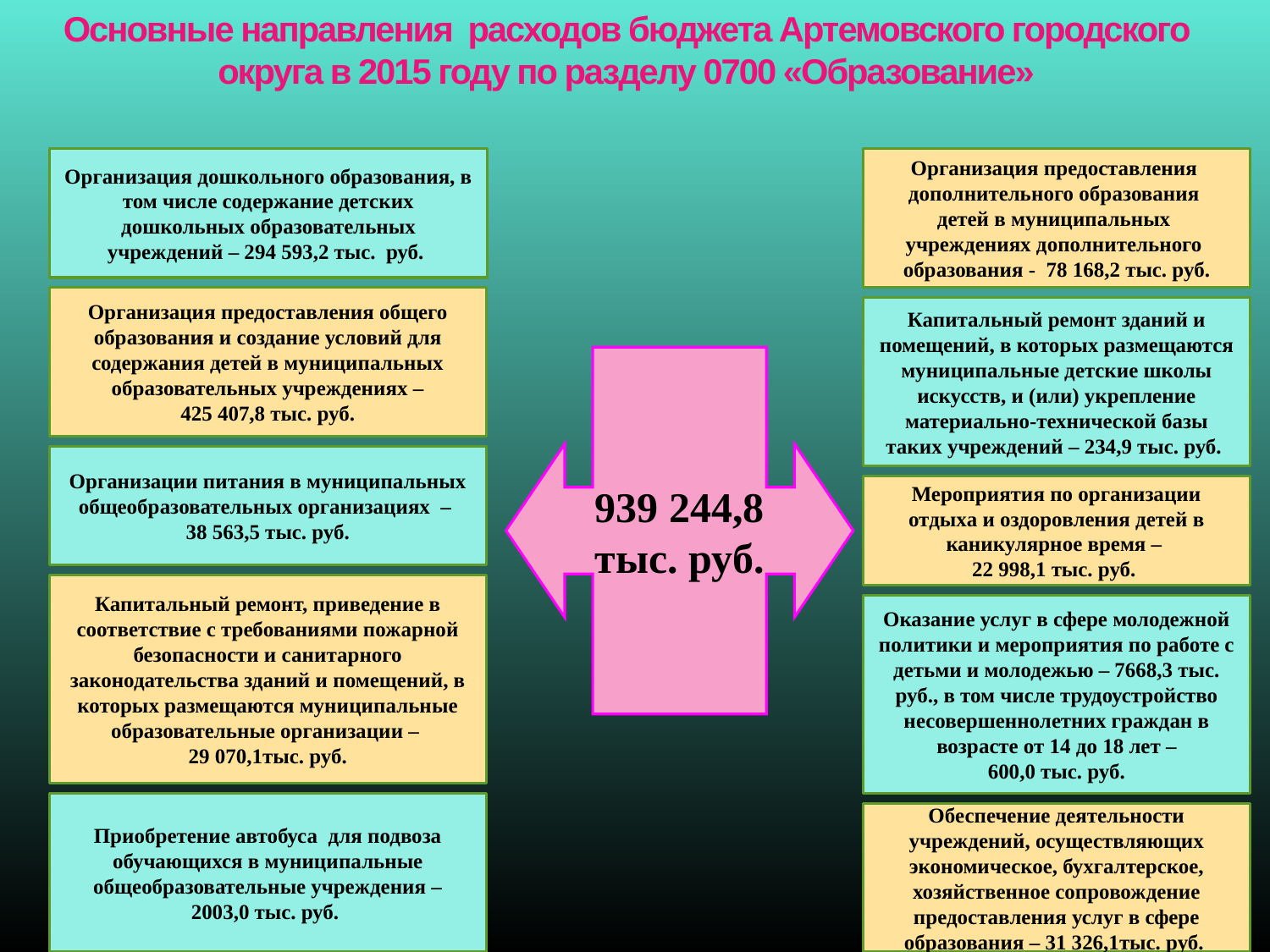

Основные направления  расходов бюджета Артемовского городского округа в 2015 году по разделу 0700 «Образование»
Организация дошкольного образования, в том числе содержание детских дошкольных образовательных учреждений – 294 593,2 тыс.  руб.
Организация предоставления
дополнительного образования
детей в муниципальных
учреждениях дополнительного
образования -  78 168,2 тыс. руб.
Организация предоставления общего образования и создание условий для содержания детей в муниципальных образовательных учреждениях –
425 407,8 тыс. руб.
Капитальный ремонт зданий и помещений, в которых размещаются муниципальные детские школы искусств, и (или) укрепление материально-технической базы таких учреждений – 234,9 тыс. руб.
939 244,8
тыс. руб.
Организации питания в муниципальных общеобразовательных организациях  –
38 563,5 тыс. руб.
Мероприятия по организации отдыха и оздоровления детей в каникулярное время –
22 998,1 тыс. руб.
Капитальный ремонт, приведение в соответствие с требованиями пожарной безопасности и санитарного законодательства зданий и помещений, в которых размещаются муниципальные образовательные организации –
29 070,1тыс. руб.
Оказание услуг в сфере молодежной политики и мероприятия по работе с детьми и молодежью – 7668,3 тыс. руб., в том числе трудоустройство несовершеннолетних граждан в возрасте от 14 до 18 лет –
600,0 тыс. руб.
Приобретение автобуса  для подвоза обучающихся в муниципальные общеобразовательные учреждения – 2003,0 тыс. руб.
Обеспечение деятельности учреждений, осуществляющих экономическое, бухгалтерское, хозяйственное сопровождение предоставления услуг в сфере образования – 31 326,1тыс. руб.